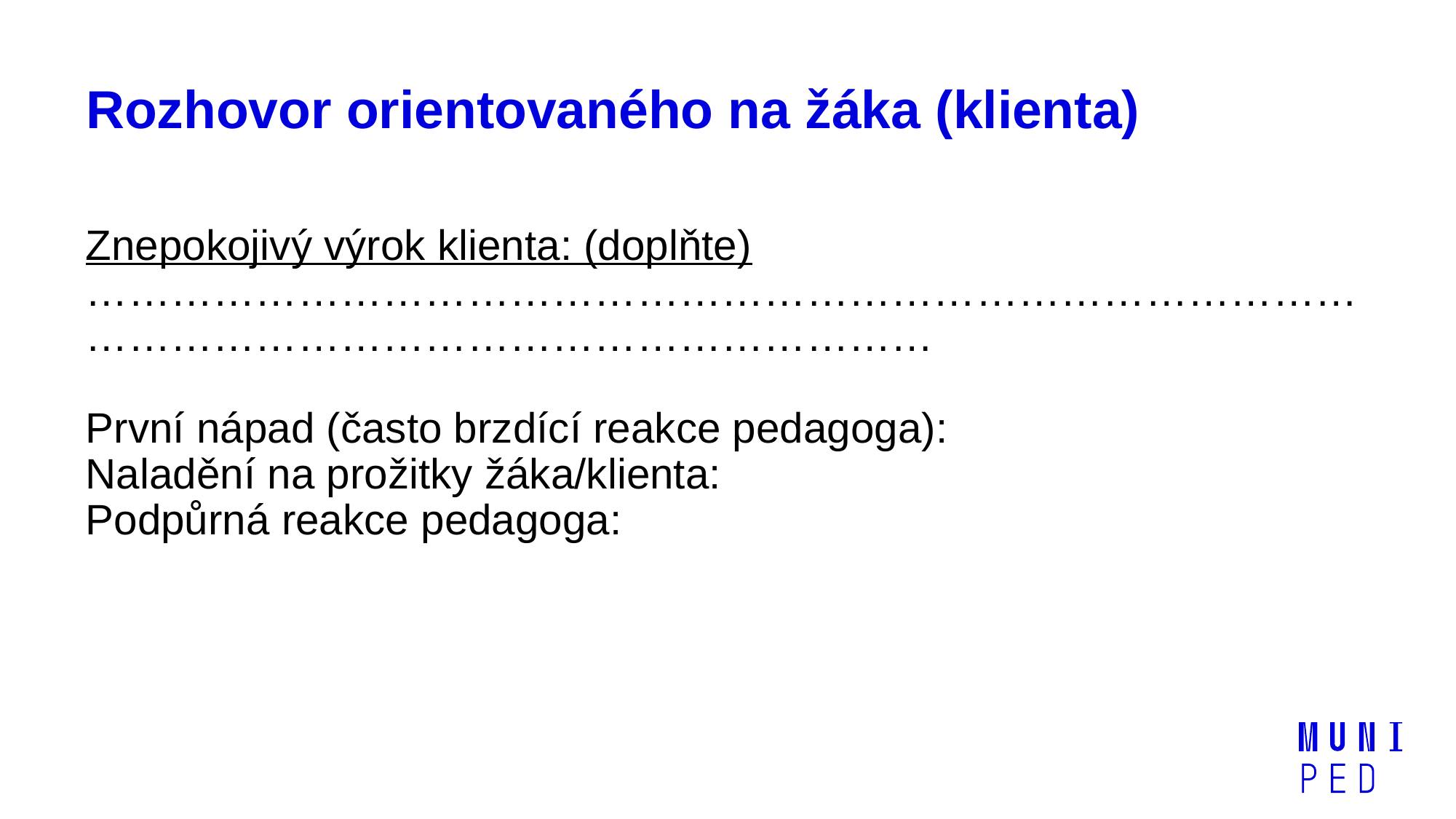

# Rozhovor orientovaného na žáka (klienta)
Znepokojivý výrok klienta: (doplňte)
……………………………………………………………………………………………………………………………………

První nápad (často brzdící reakce pedagoga):
Naladění na prožitky žáka/klienta:
Podpůrná reakce pedagoga: